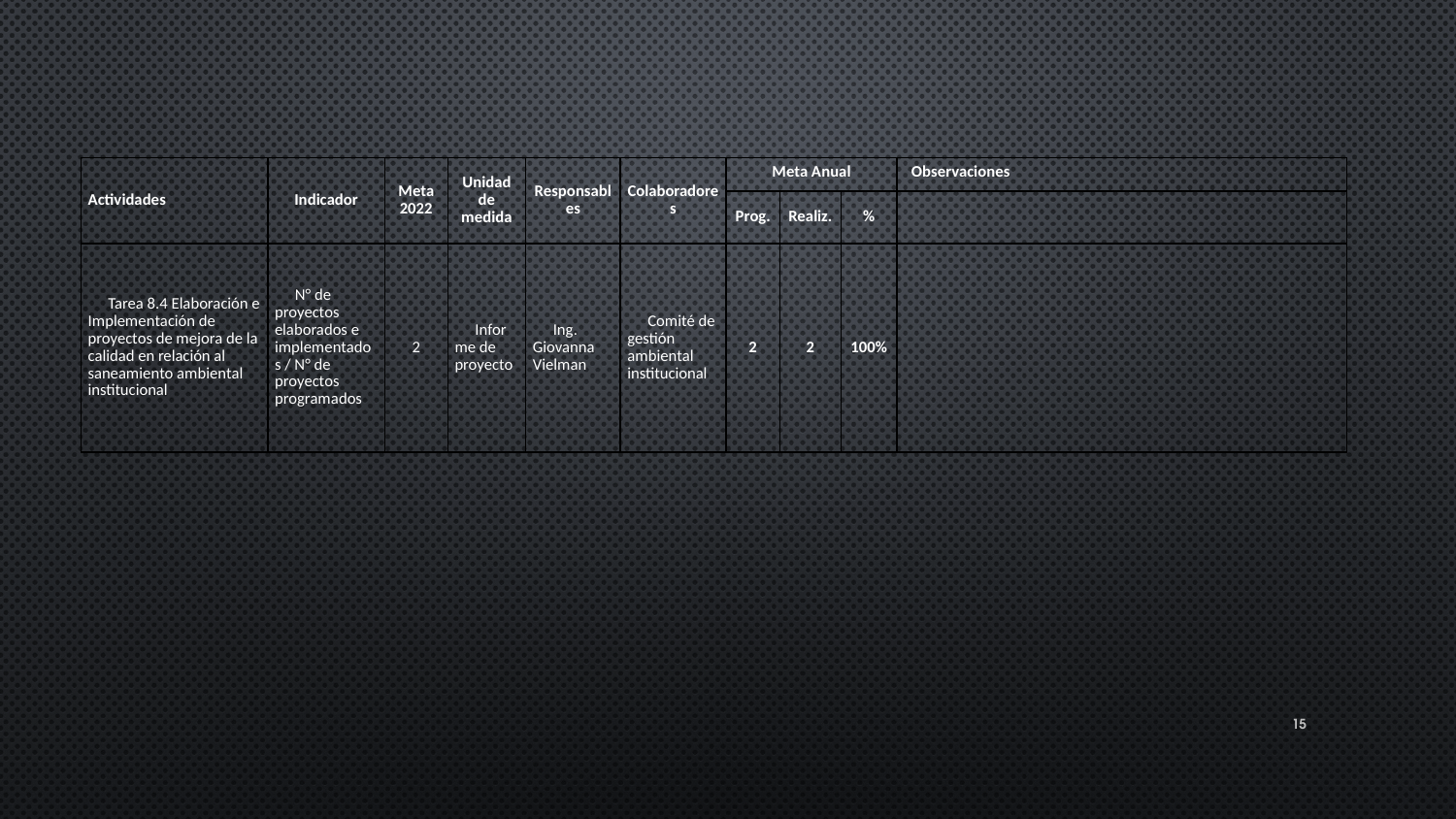

| Actividades | Indicador | Meta 2022 | Unidad de medida | Responsables | Colaboradores | Meta Anual |  |  | Observaciones |
| --- | --- | --- | --- | --- | --- | --- | --- | --- | --- |
|  |  |  |  |  |  | Prog. | Realiz. | % |  |
| Tarea 8.4 Elaboración e Implementación de proyectos de mejora de la calidad en relación al saneamiento ambiental institucional | N° de proyectos elaborados e implementados / N° de proyectos programados | 2 | Informe de proyecto | Ing. Giovanna Vielman | Comité de gestión ambiental institucional | 2 | 2 | 100% |  |
15